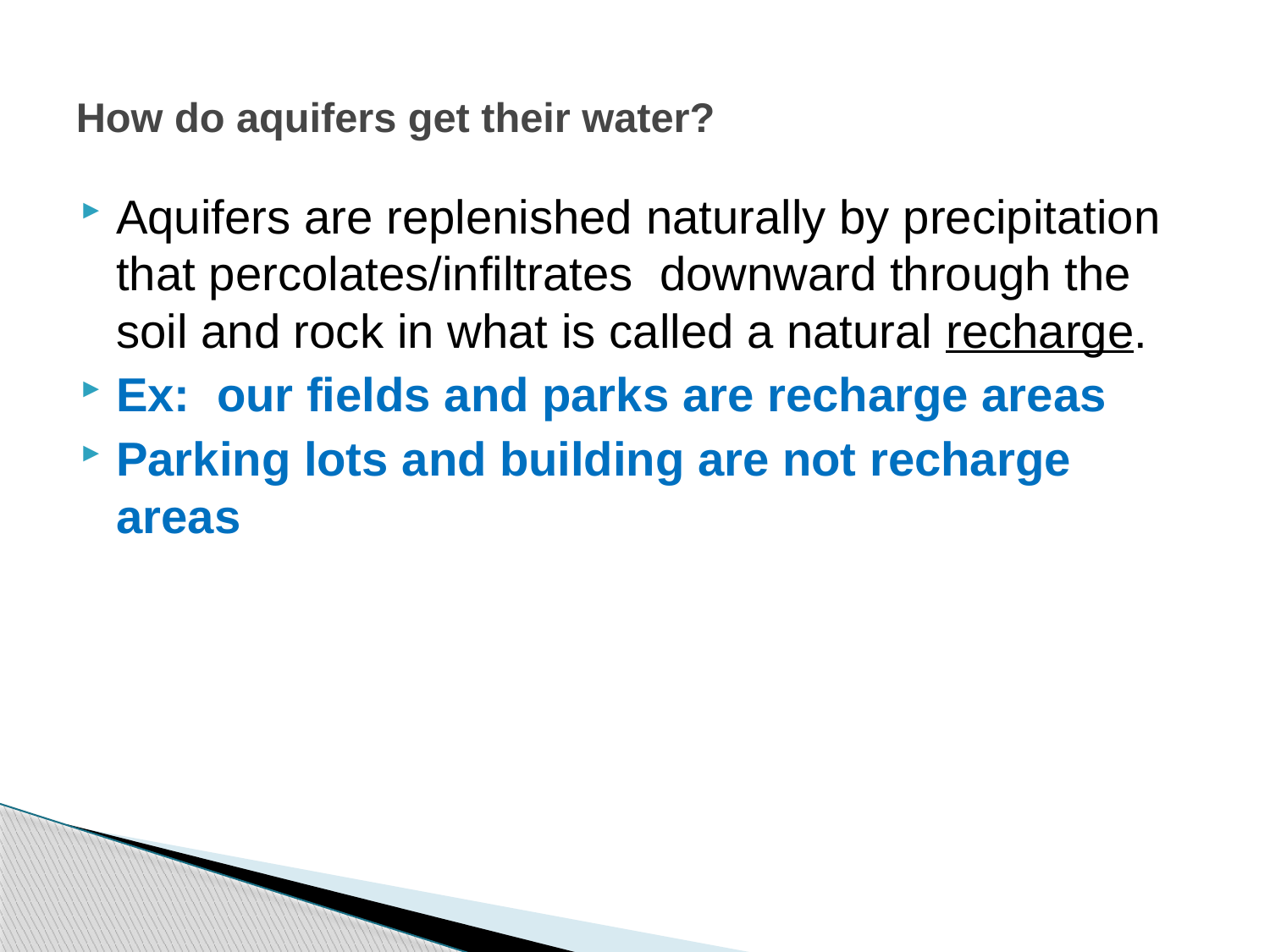

# How do aquifers get their water?
Aquifers are replenished naturally by precipitation that percolates/infiltrates  downward through the soil and rock in what is called a natural recharge.
Ex:  our fields and parks are recharge areas
Parking lots and building are not recharge areas